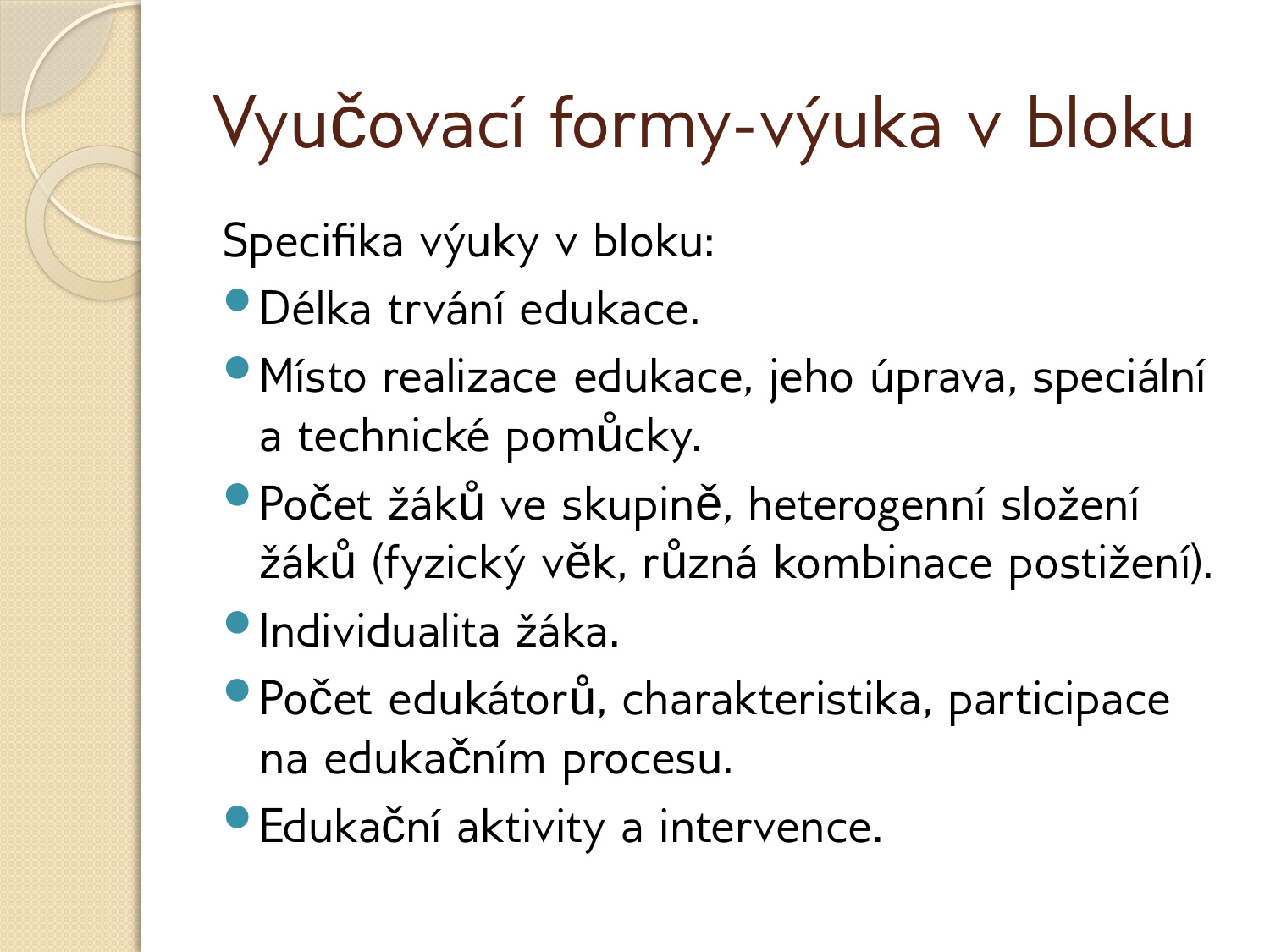

# Vyučovací formy-výuka v bloku
Specifika výuky v bloku:
Délka trvání edukace.
Místo realizace edukace, jeho úprava, speciální a technické pomůcky.
Počet žáků ve skupině, heterogenní složení žáků (fyzický věk, různá kombinace postižení).
Individualita žáka.
Počet edukátorů, charakteristika, participace na edukačním procesu.
Edukační aktivity a intervence.